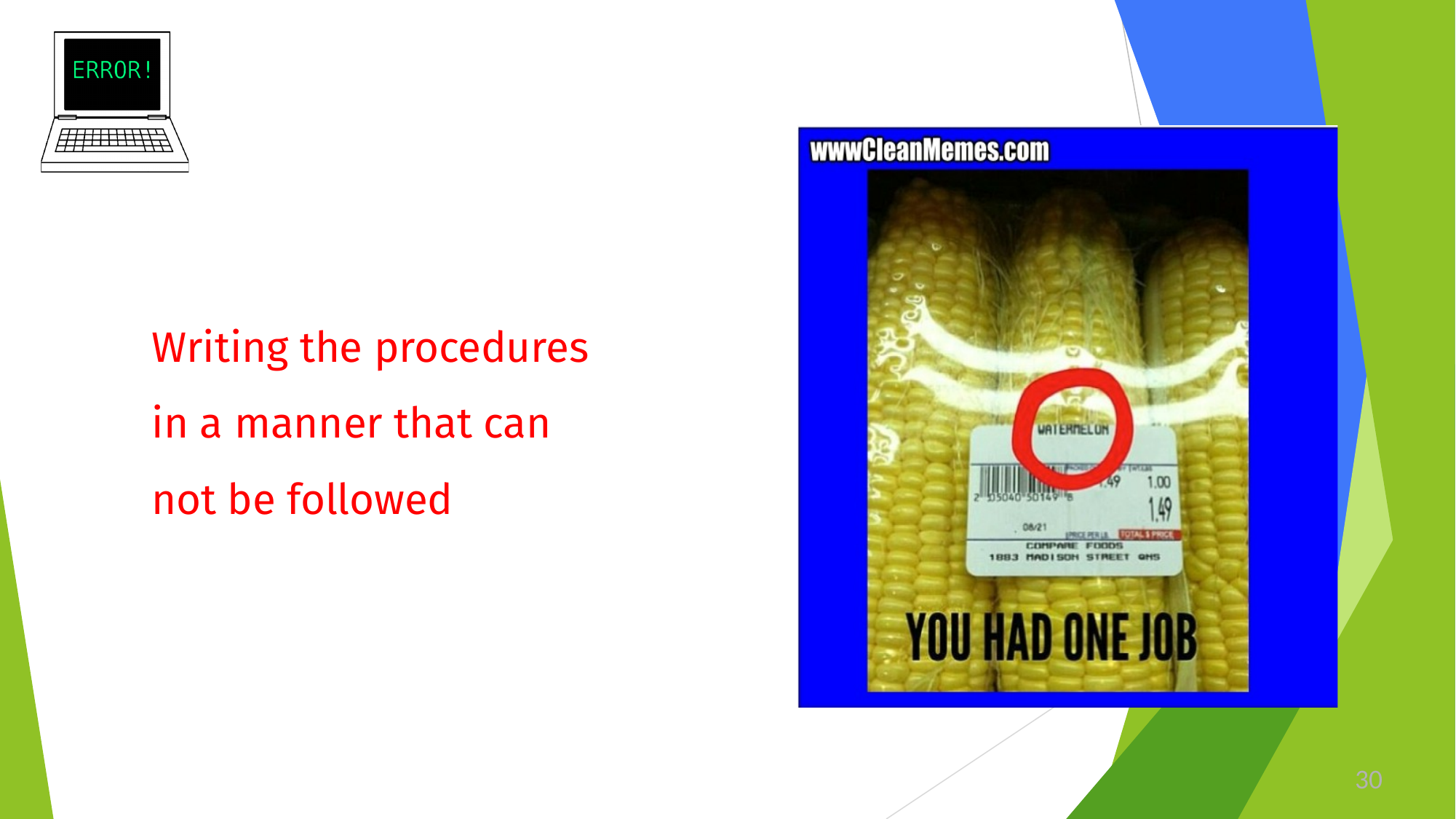

Writing the procedures
in a manner that can not be followed
30